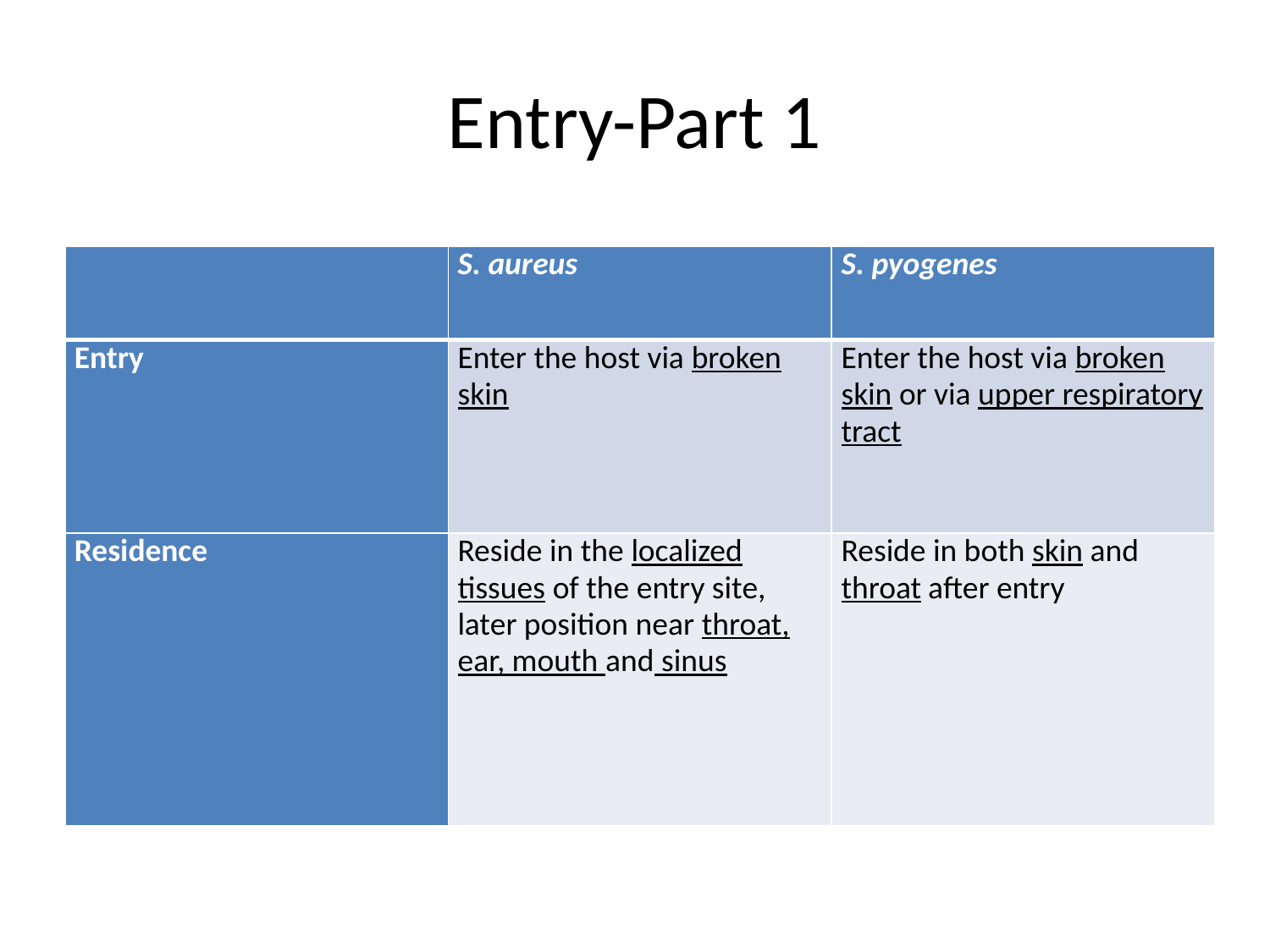

# Entry-Part 1
|  | S. aureus | S. pyogenes |
| --- | --- | --- |
| Entry | Enter the host via broken skin | Enter the host via broken skin or via upper respiratory tract |
| Residence | Reside in the localized tissues of the entry site, later position near throat, ear, mouth and sinus | Reside in both skin and throat after entry |